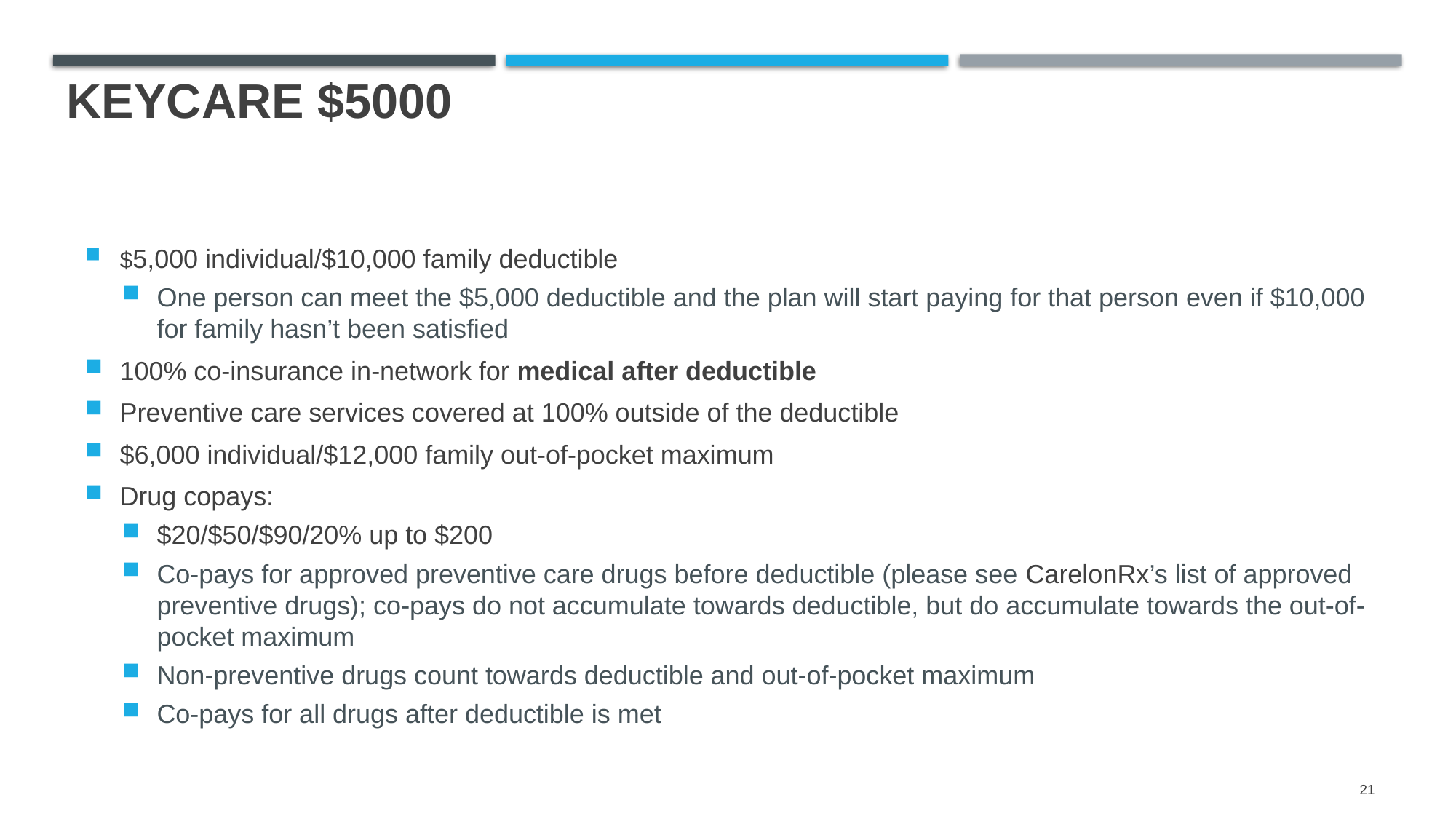

# Keycare $5000
$5,000 individual/$10,000 family deductible
One person can meet the $5,000 deductible and the plan will start paying for that person even if $10,000 for family hasn’t been satisfied
100% co-insurance in-network for medical after deductible
Preventive care services covered at 100% outside of the deductible
$6,000 individual/$12,000 family out-of-pocket maximum
Drug copays:
$20/$50/$90/20% up to $200
Co-pays for approved preventive care drugs before deductible (please see CarelonRx’s list of approved preventive drugs); co-pays do not accumulate towards deductible, but do accumulate towards the out-of-pocket maximum
Non-preventive drugs count towards deductible and out-of-pocket maximum
Co-pays for all drugs after deductible is met

21
21